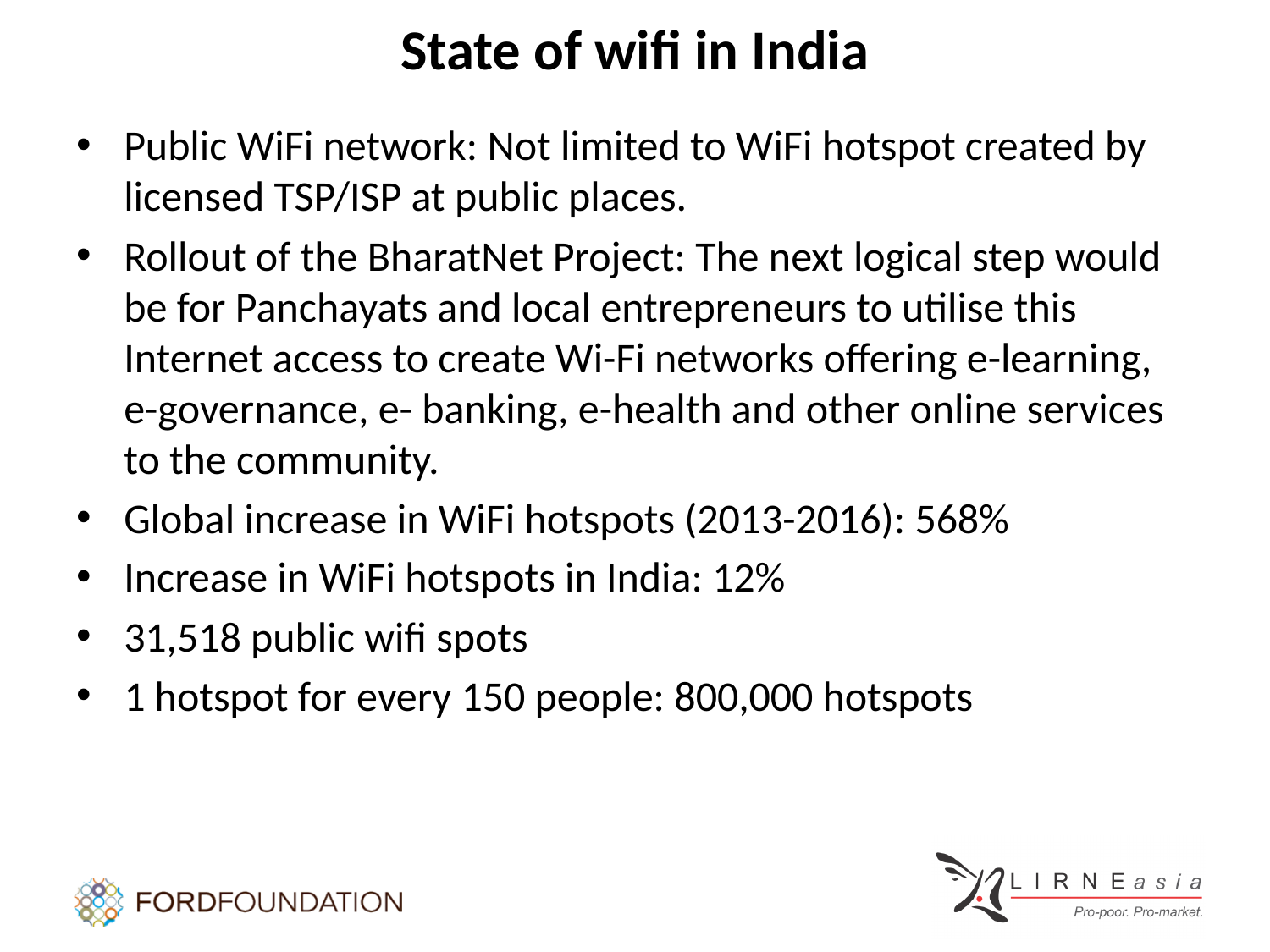

# State of wifi in India
Public WiFi network: Not limited to WiFi hotspot created by licensed TSP/ISP at public places.
Rollout of the BharatNet Project: The next logical step would be for Panchayats and local entrepreneurs to utilise this Internet access to create Wi-Fi networks offering e-learning, e-governance, e- banking, e-health and other online services to the community.
Global increase in WiFi hotspots (2013-2016): 568%
Increase in WiFi hotspots in India: 12%
31,518 public wifi spots
1 hotspot for every 150 people: 800,000 hotspots